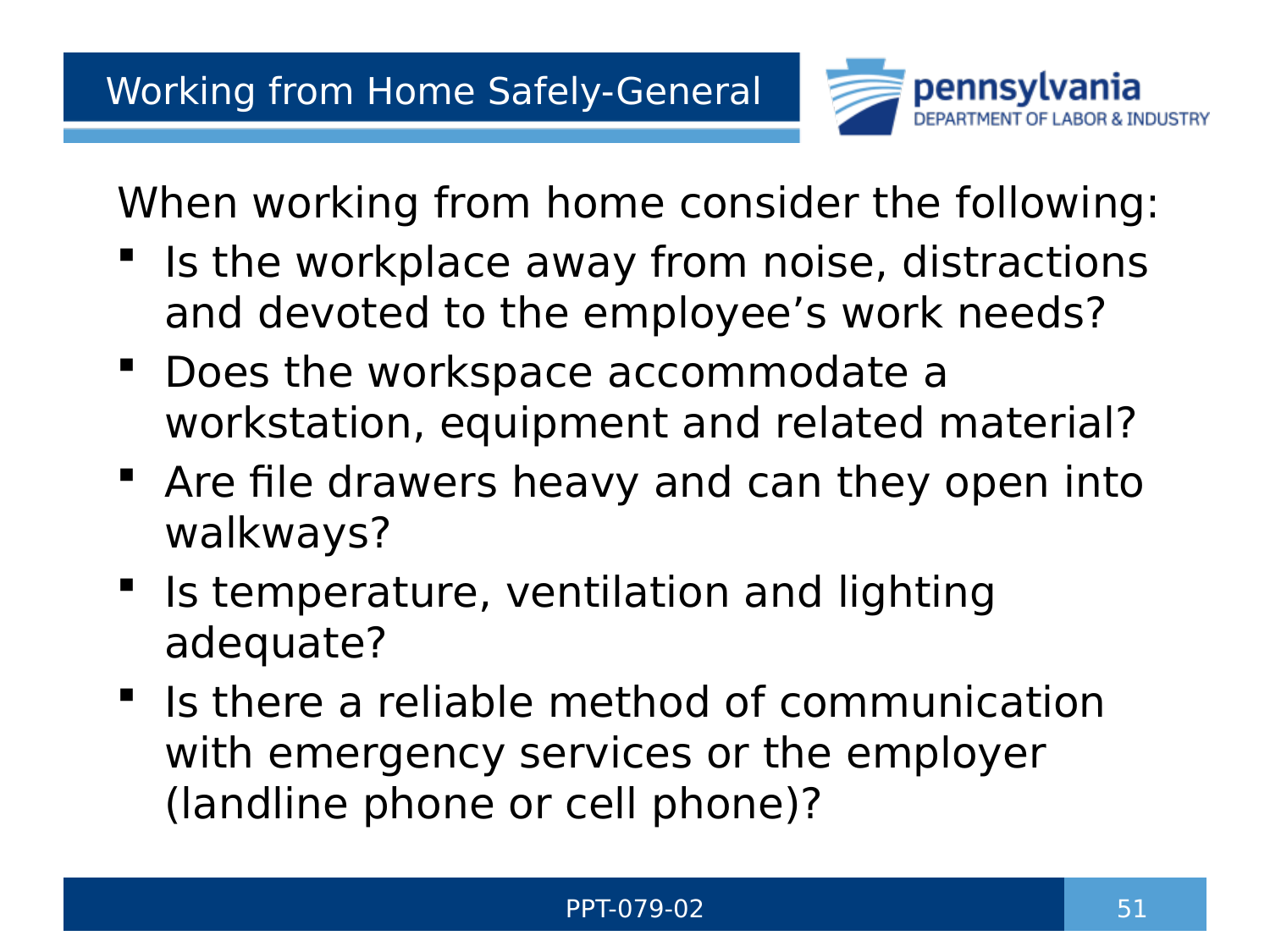

# Working from Home Safely-General
When working from home consider the following:
Is the workplace away from noise, distractions and devoted to the employee’s work needs?
Does the workspace accommodate a workstation, equipment and related material?
Are file drawers heavy and can they open into walkways?
Is temperature, ventilation and lighting adequate?
Is there a reliable method of communication with emergency services or the employer (landline phone or cell phone)?
PPT-079-02
51